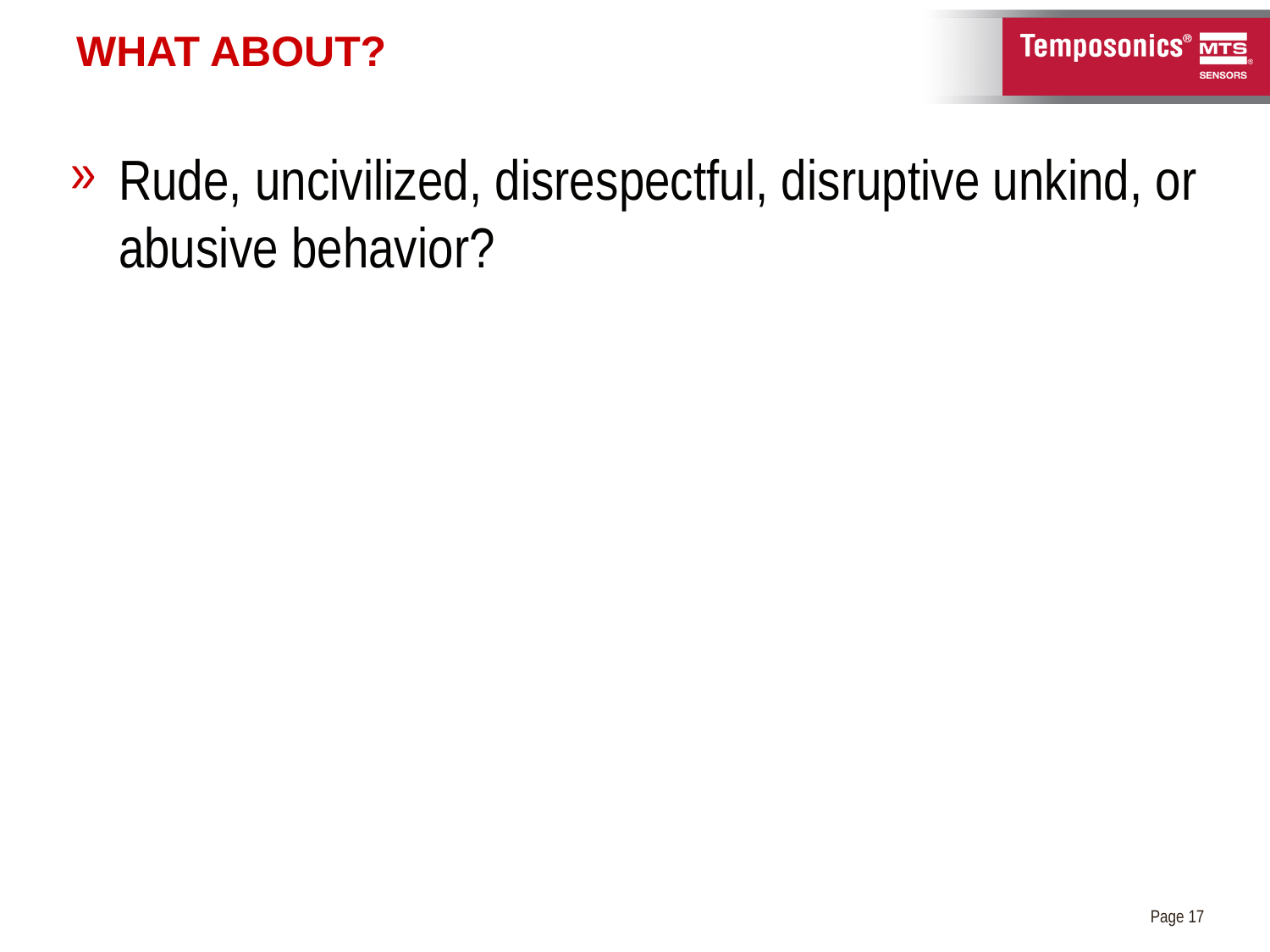

# What about?
Rude, uncivilized, disrespectful, disruptive unkind, or abusive behavior?

Page 17